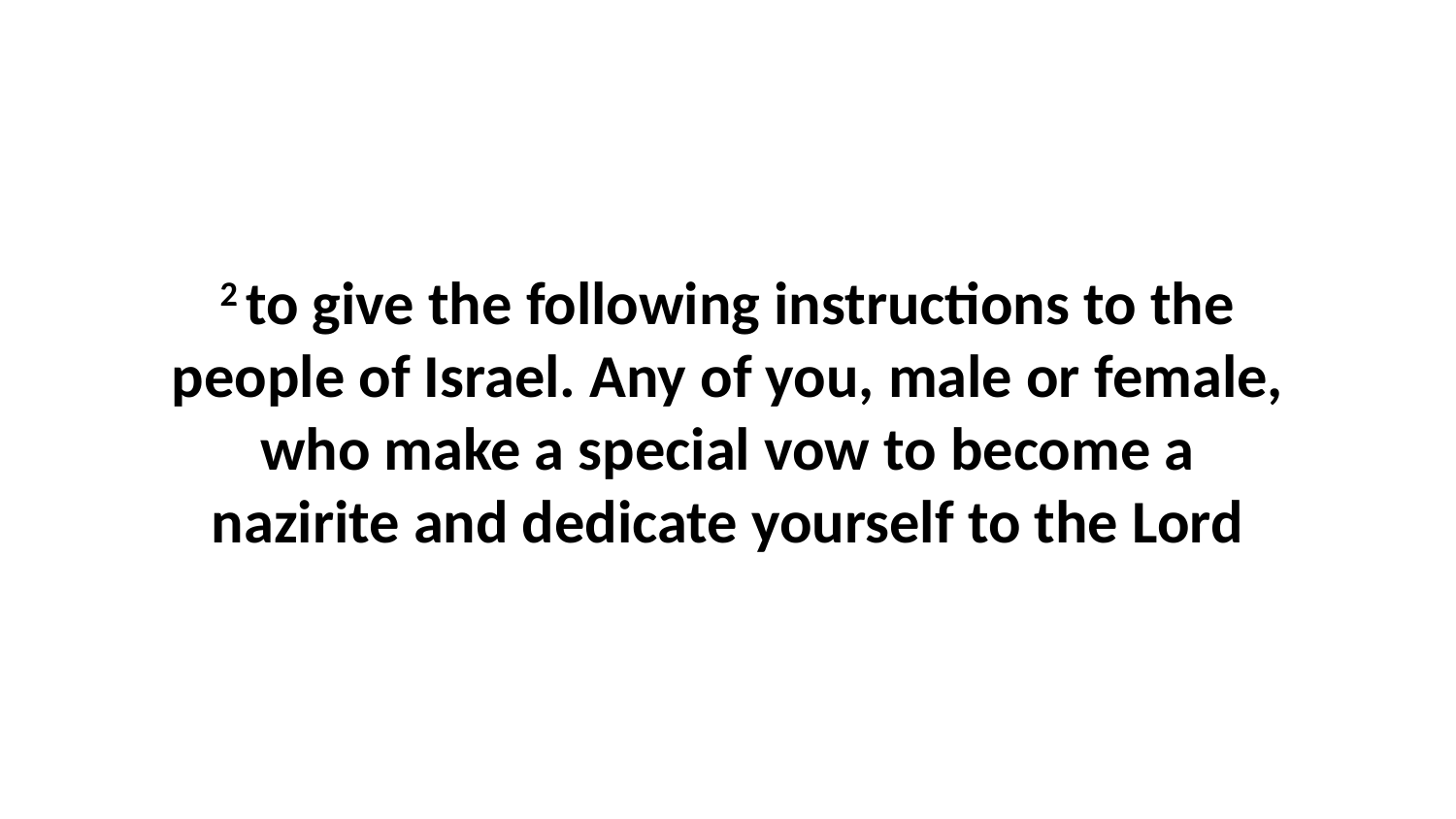

2 to give the following instructions to the people of Israel. Any of you, male or female, who make a special vow to become a nazirite and dedicate yourself to the Lord